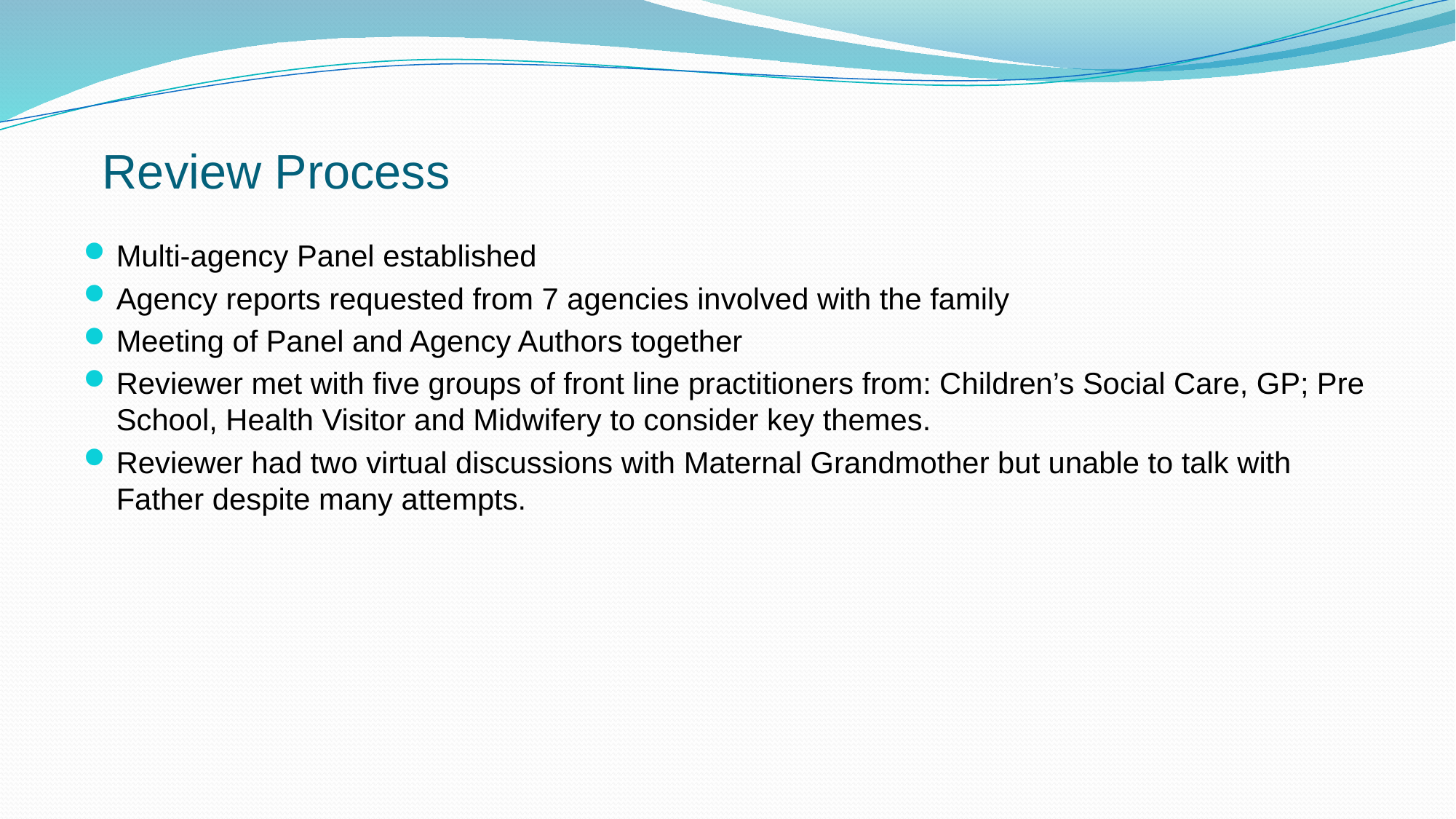

# Review Process
Multi-agency Panel established
Agency reports requested from 7 agencies involved with the family
Meeting of Panel and Agency Authors together
Reviewer met with five groups of front line practitioners from: Children’s Social Care, GP; Pre School, Health Visitor and Midwifery to consider key themes.
Reviewer had two virtual discussions with Maternal Grandmother but unable to talk with Father despite many attempts.